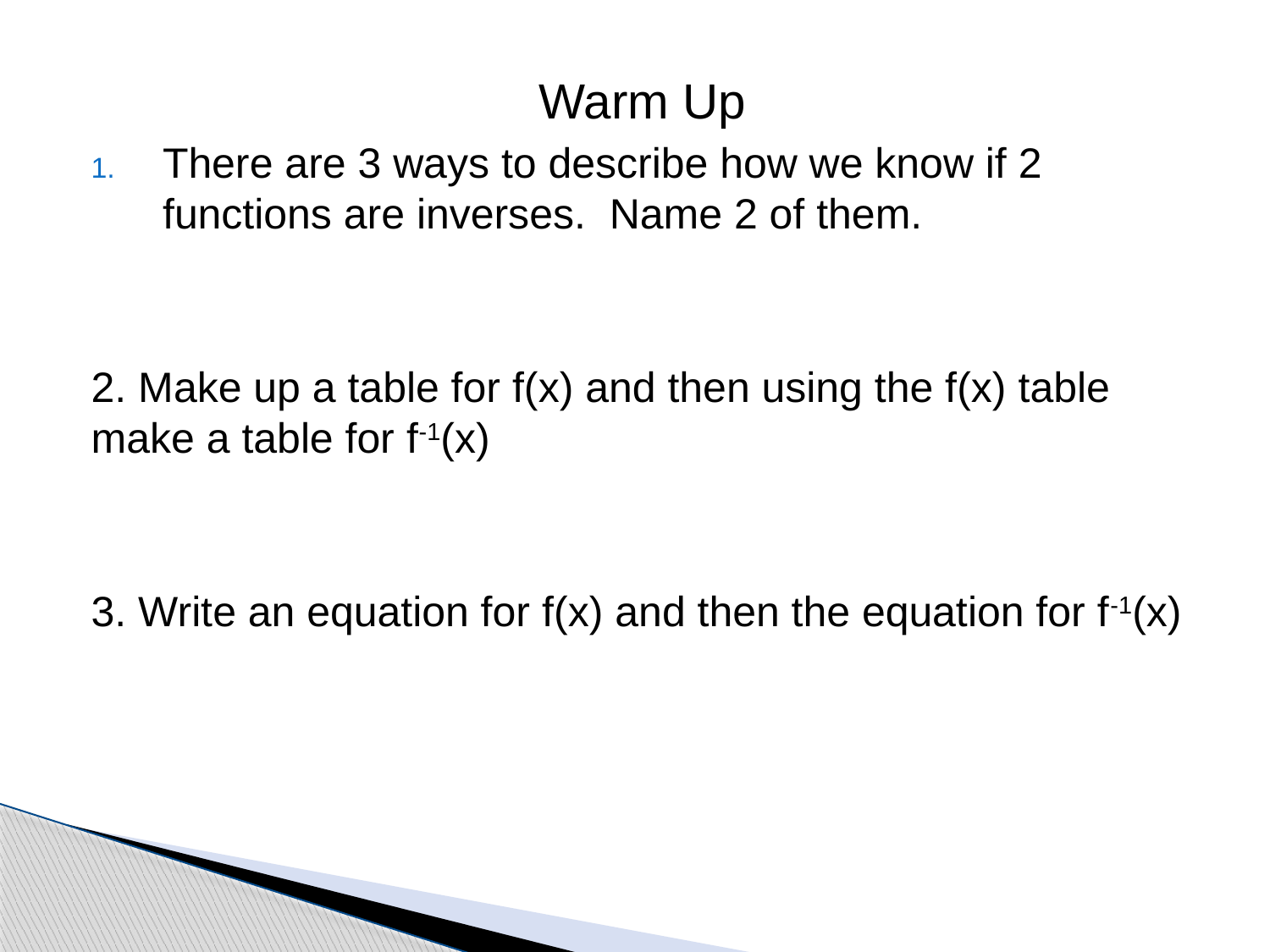

Warm Up
There are 3 ways to describe how we know if 2 functions are inverses.  Name 2 of them.

2. Make up a table for f(x) and then using the f(x) table make a table for f-1(x)

3. Write an equation for f(x) and then the equation for f-1(x)